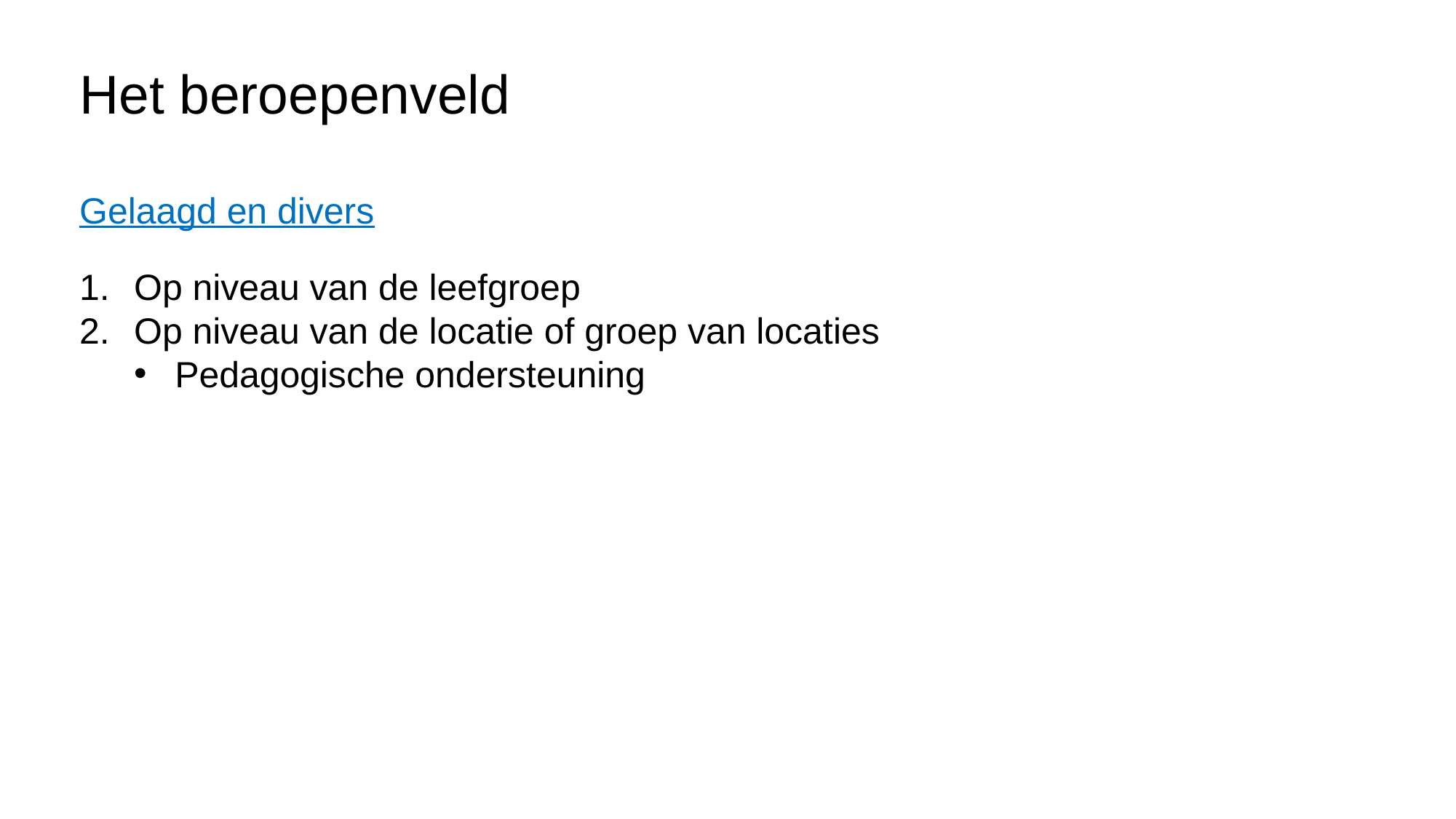

Het beroepenveld
Gelaagd en divers

Op niveau van de leefgroep
Op niveau van de locatie of groep van locaties
Pedagogische ondersteuning